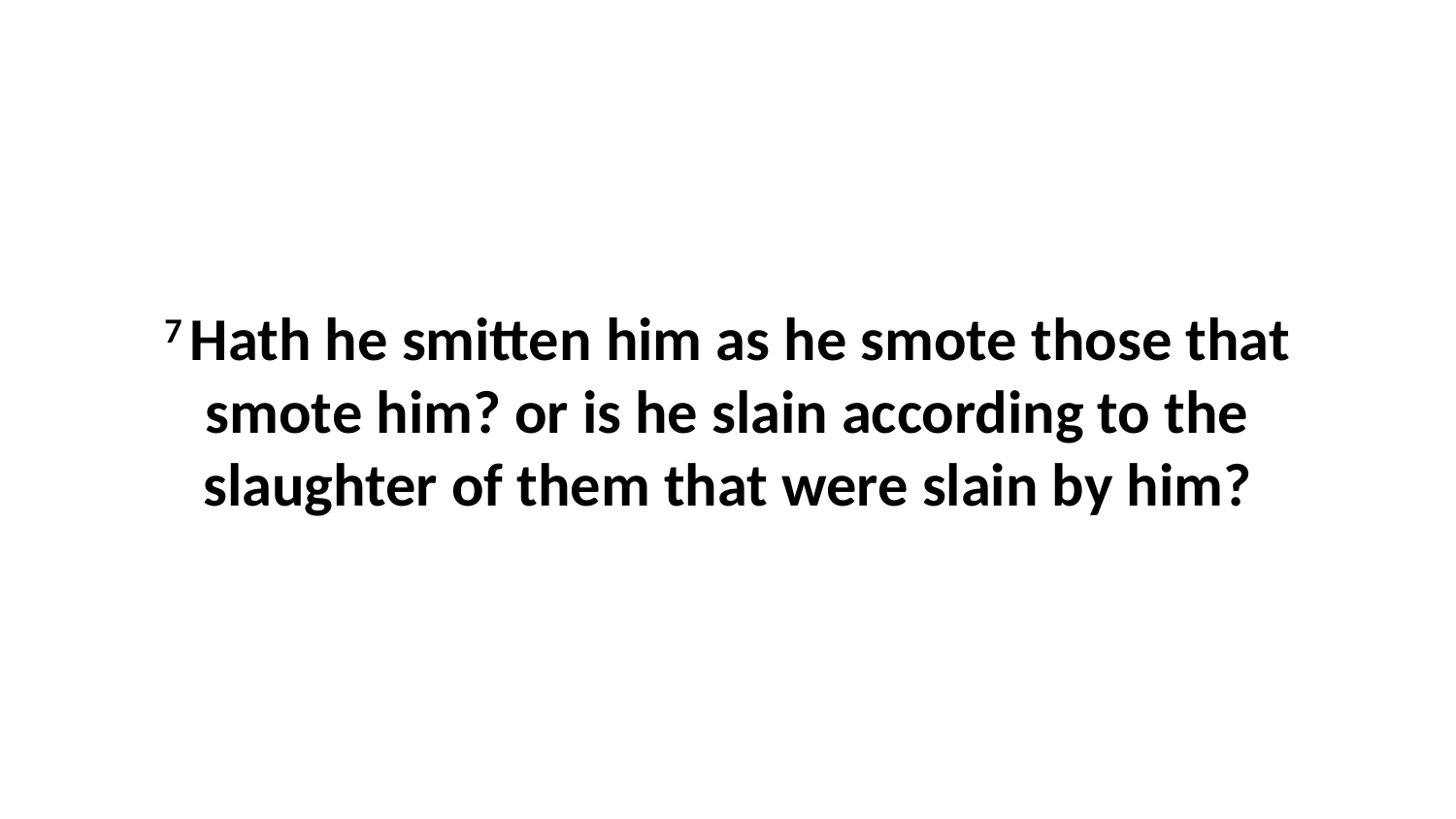

7 Hath he smitten him as he smote those that smote him? or is he slain according to the slaughter of them that were slain by him?